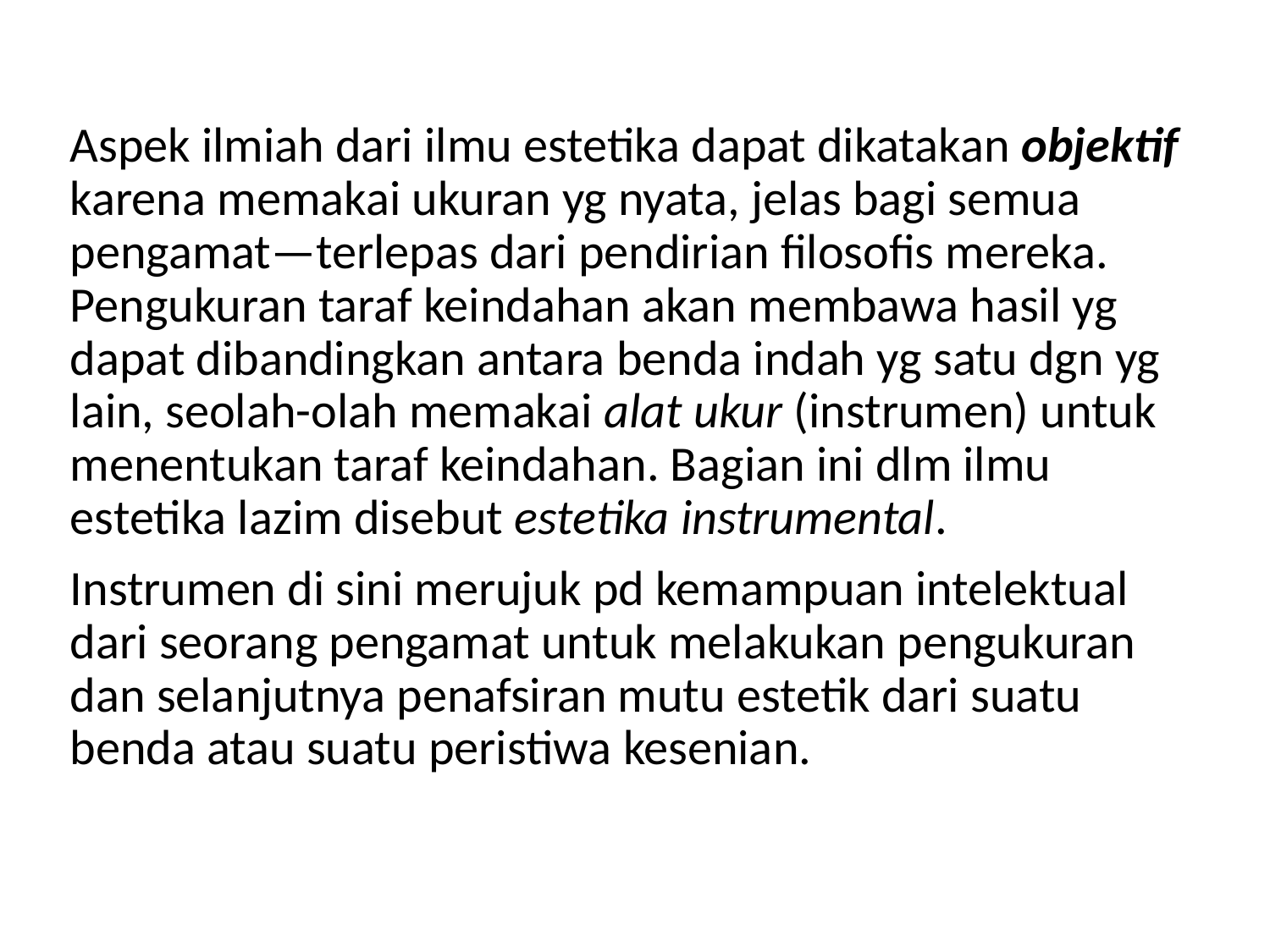

Aspek ilmiah dari ilmu estetika dapat dikatakan objektif karena memakai ukuran yg nyata, jelas bagi semua pengamat—terlepas dari pendirian filosofis mereka. Pengukuran taraf keindahan akan membawa hasil yg dapat dibandingkan antara benda indah yg satu dgn yg lain, seolah-olah memakai alat ukur (instrumen) untuk menentukan taraf keindahan. Bagian ini dlm ilmu estetika lazim disebut estetika instrumental.
Instrumen di sini merujuk pd kemampuan intelektual dari seorang pengamat untuk melakukan pengukuran dan selanjutnya penafsiran mutu estetik dari suatu benda atau suatu peristiwa kesenian.